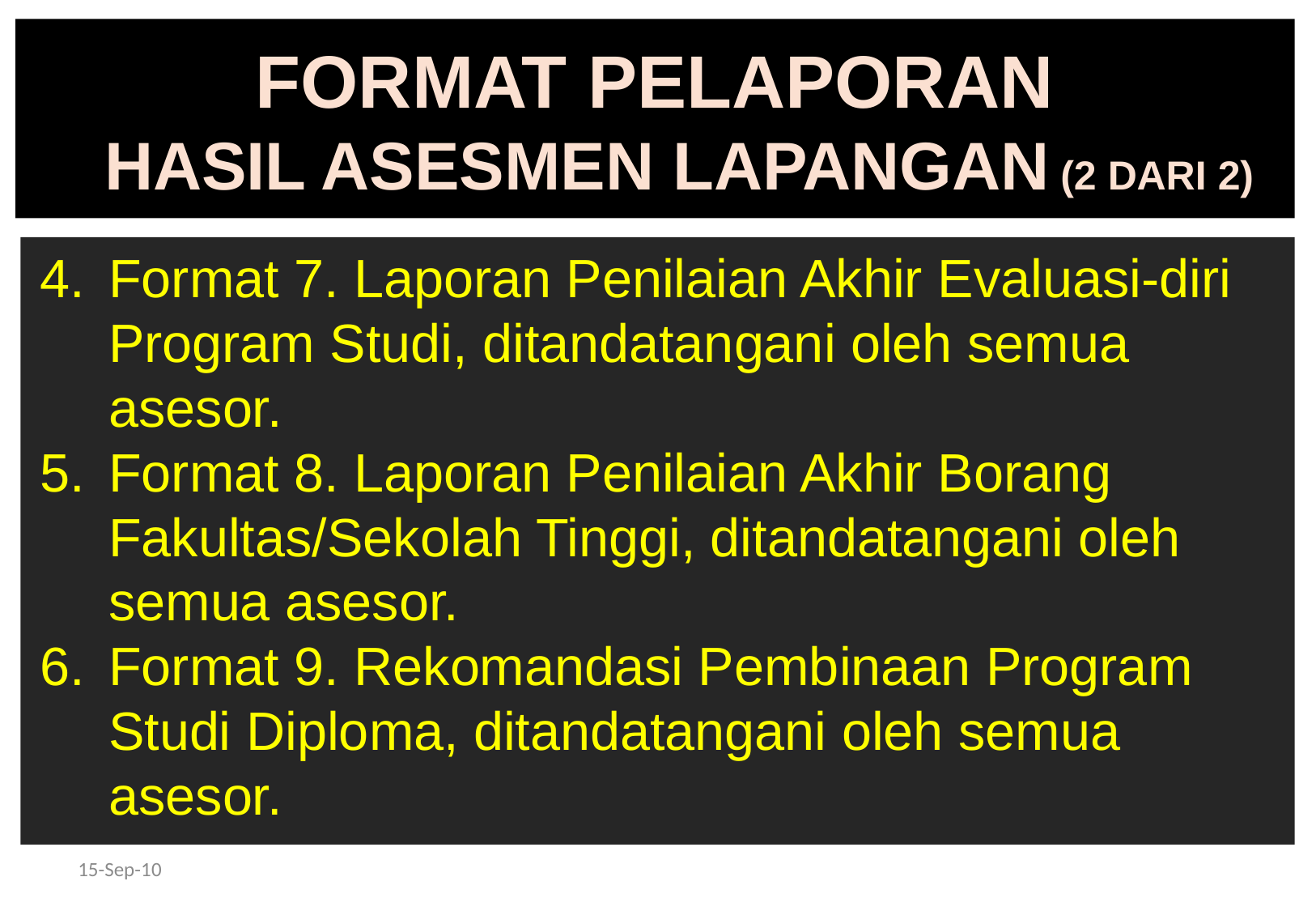

FORMAT PELAPORAN
HASIL ASESMEN LAPANGAN (2 DARI 2)
Format 7. Laporan Penilaian Akhir Evaluasi-diri Program Studi, ditandatangani oleh semua asesor.
Format 8. Laporan Penilaian Akhir Borang Fakultas/Sekolah Tinggi, ditandatangani oleh semua asesor.
Format 9. Rekomandasi Pembinaan Program Studi Diploma, ditandatangani oleh semua asesor.
15-Sep-10